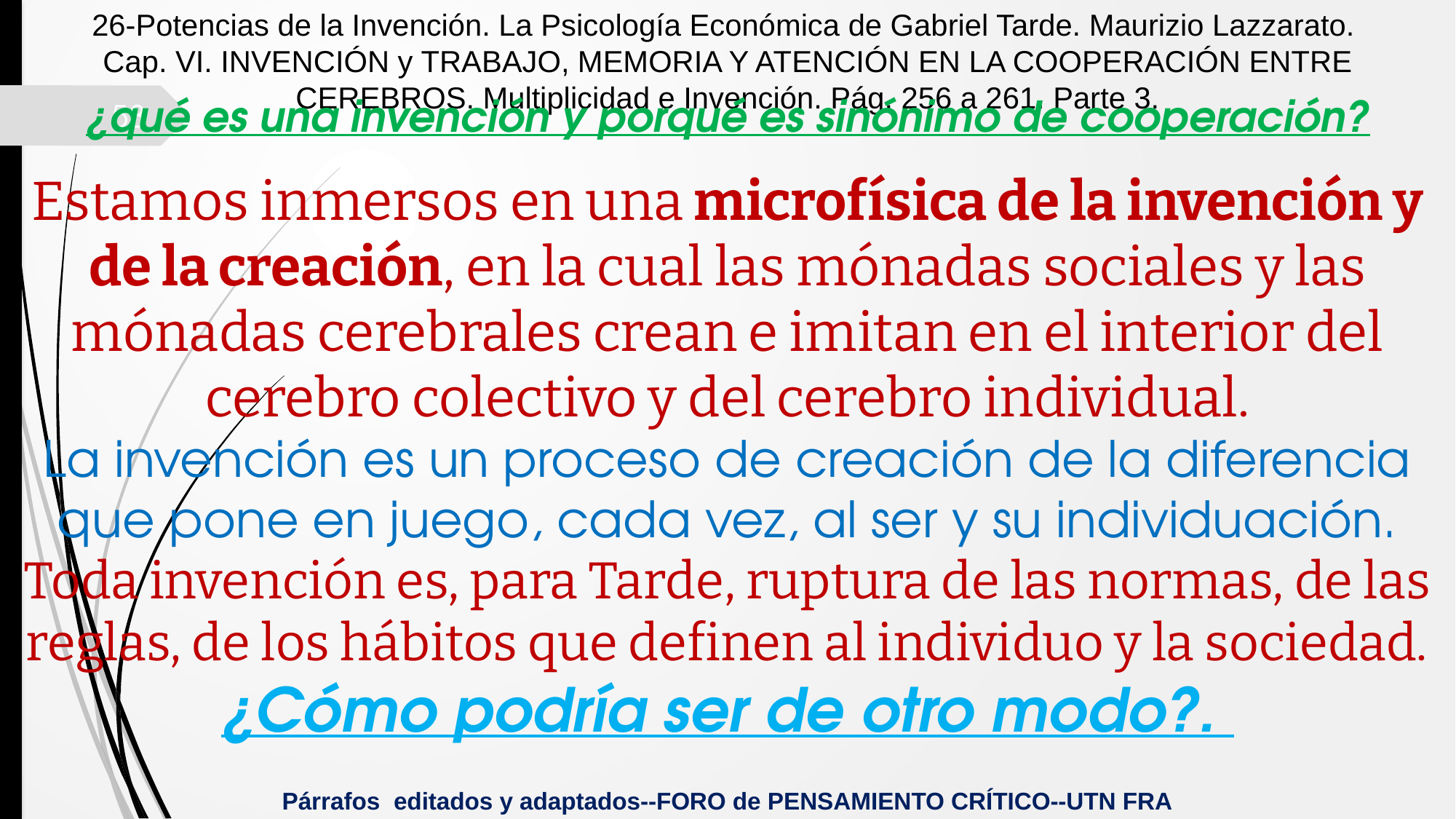

26-Potencias de la Invención. La Psicología Económica de Gabriel Tarde. Maurizio Lazzarato.
Cap. VI. INVENCIÓN y TRABAJO, MEMORIA Y ATENCIÓN EN LA COOPERACIÓN ENTRE CEREBROS. Multiplicidad e Invención. Pág. 256 a 261. Parte 3.
¿qué es una invención y porqué es sinónimo de cooperación?
58
Estamos inmersos en una microfísica de la invención y de la creación, en la cual las mónadas sociales y las mónadas cerebrales crean e imitan en el interior del cerebro colectivo y del cerebro individual.
La invención es un proceso de creación de la diferencia que pone en juego, cada vez, al ser y su individuación.
Toda invención es, para Tarde, ruptura de las normas, de las reglas, de los hábitos que definen al individuo y la sociedad. ¿Cómo podría ser de otro modo?.
Párrafos  editados y adaptados--FORO de PENSAMIENTO CRÍTICO--UTN FRA